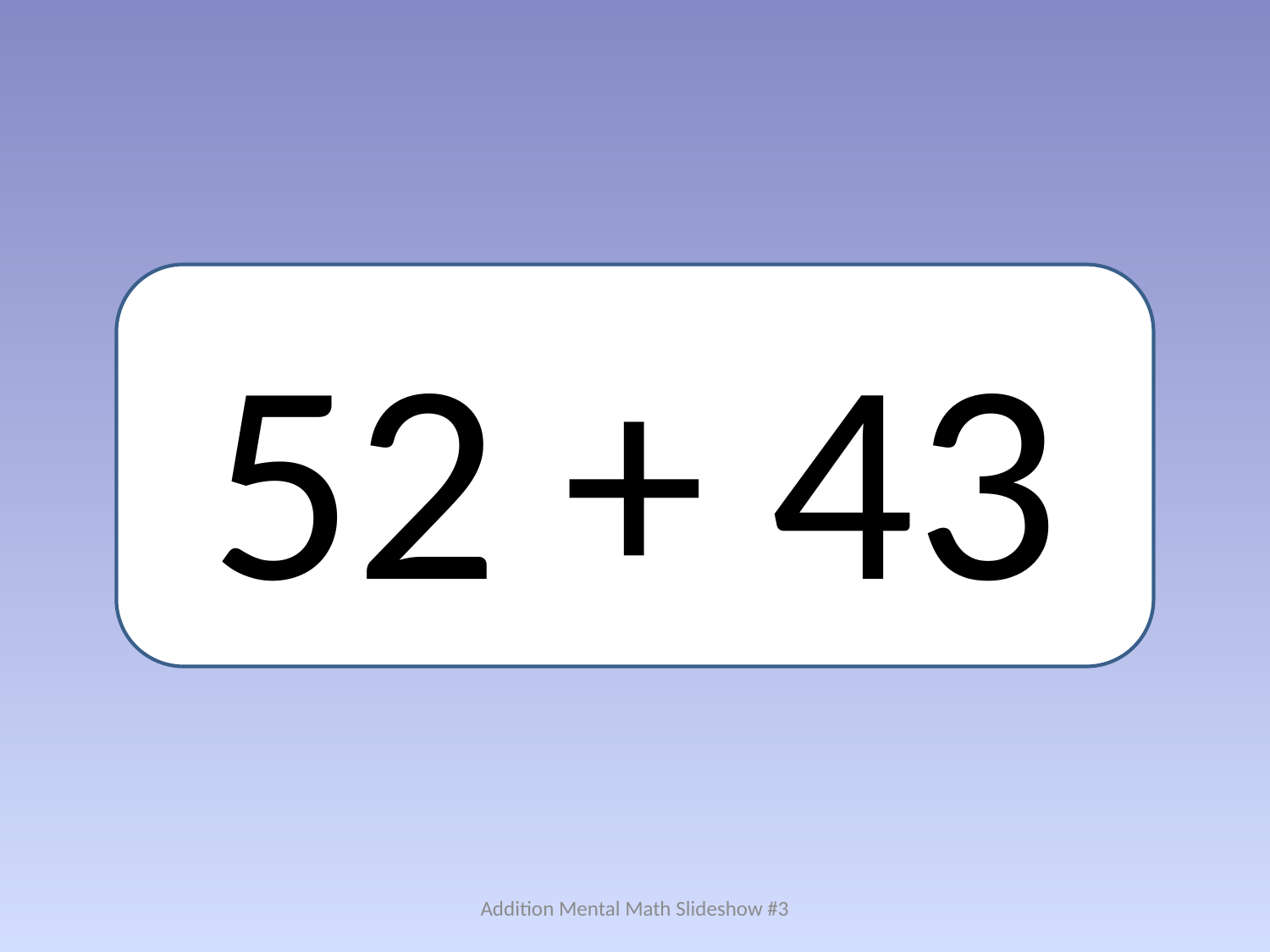

52 + 43
Addition Mental Math Slideshow #3